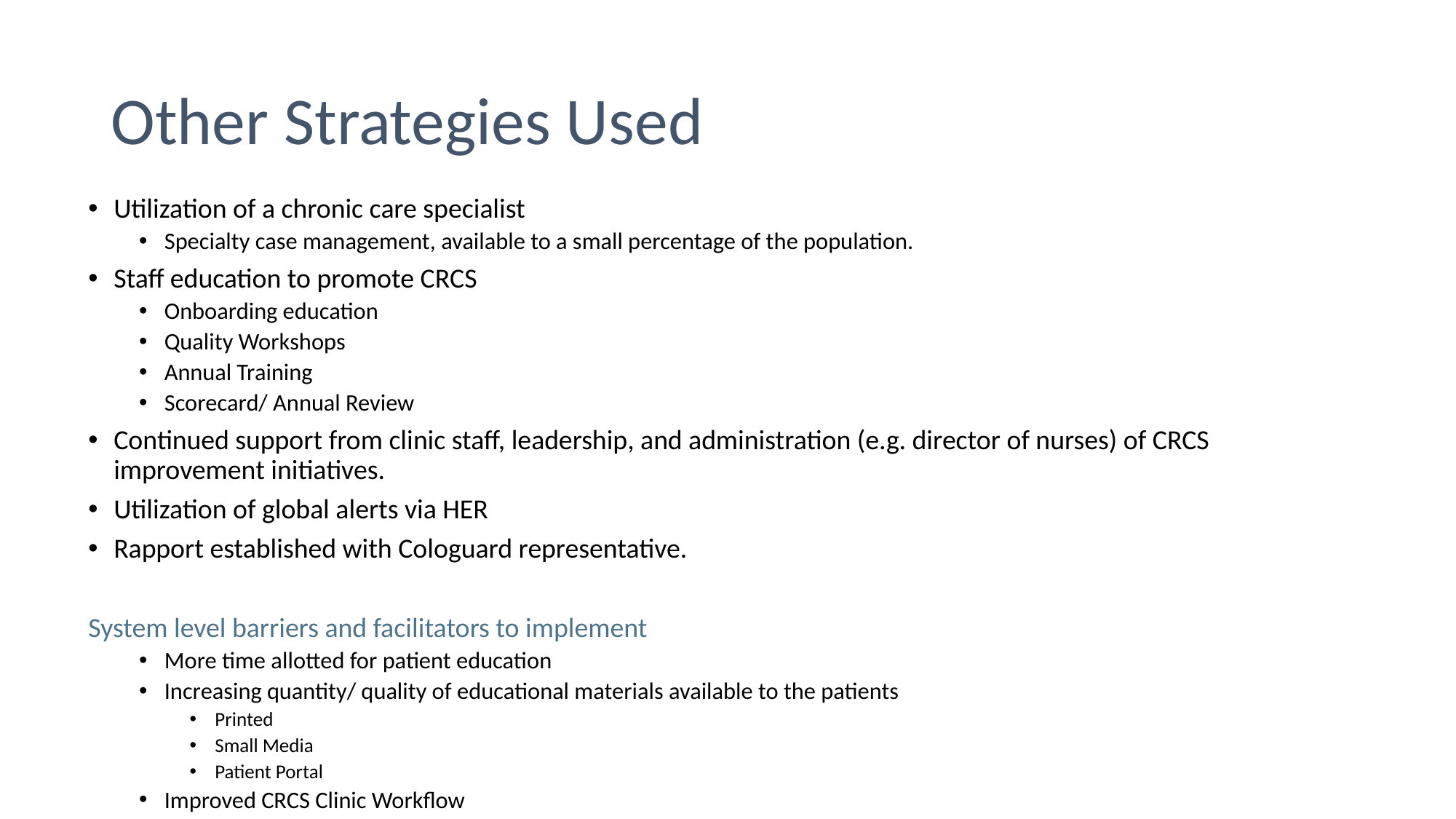

# Other Strategies Used
Utilization of a chronic care specialist
Specialty case management, available to a small percentage of the population.
Staff education to promote CRCS
Onboarding education
Quality Workshops
Annual Training
Scorecard/ Annual Review
Continued support from clinic staff, leadership, and administration (e.g. director of nurses) of CRCS improvement initiatives.
Utilization of global alerts via HER
Rapport established with Cologuard representative.

System level barriers and facilitators to implement
More time allotted for patient education
Increasing quantity/ quality of educational materials available to the patients
Printed
Small Media
Patient Portal
Improved CRCS Clinic Workflow